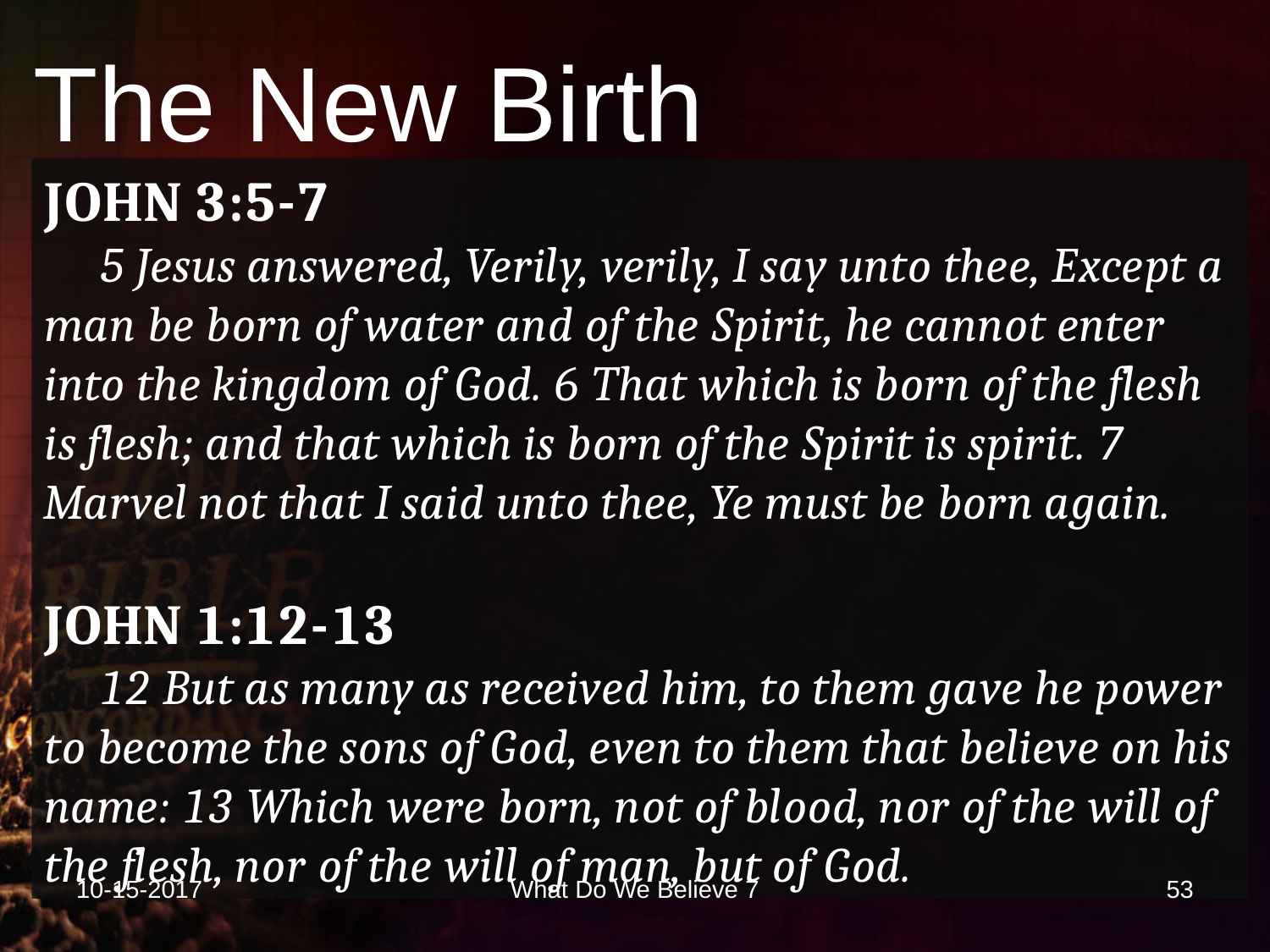

# The New Birth
JOHN 3:5-7
     5 Jesus answered, Verily, verily, I say unto thee, Except a man be born of water and of the Spirit, he cannot enter into the kingdom of God. 6 That which is born of the flesh is flesh; and that which is born of the Spirit is spirit. 7 Marvel not that I said unto thee, Ye must be born again.

JOHN 1:12-13
     12 But as many as received him, to them gave he power to become the sons of God, even to them that believe on his name: 13 Which were born, not of blood, nor of the will of the flesh, nor of the will of man, but of God.
10-15-2017
What Do We Believe 7
53